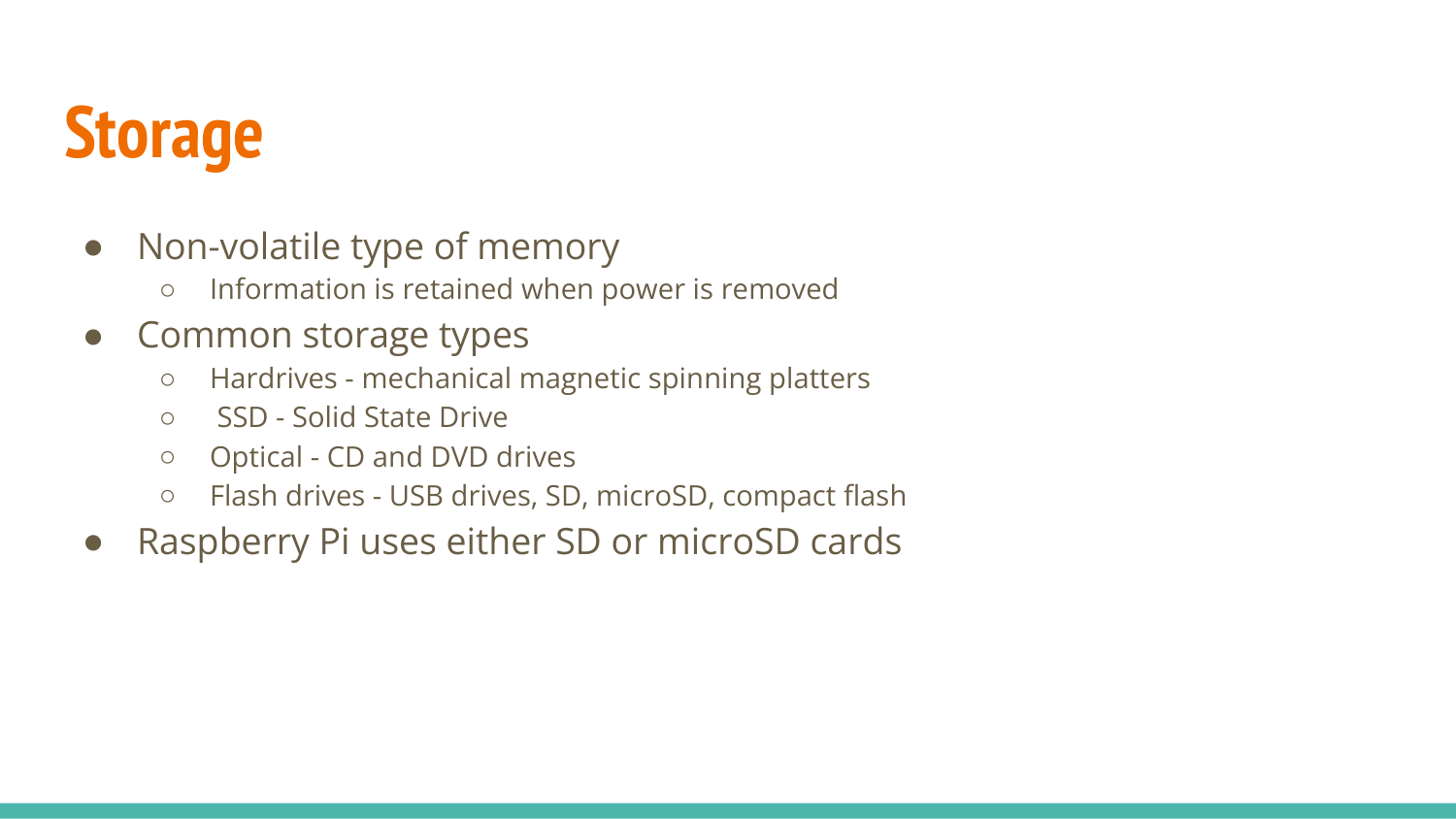

# Storage
Non-volatile type of memory
Information is retained when power is removed
Common storage types
Hardrives - mechanical magnetic spinning platters
 SSD - Solid State Drive
Optical - CD and DVD drives
Flash drives - USB drives, SD, microSD, compact flash
Raspberry Pi uses either SD or microSD cards